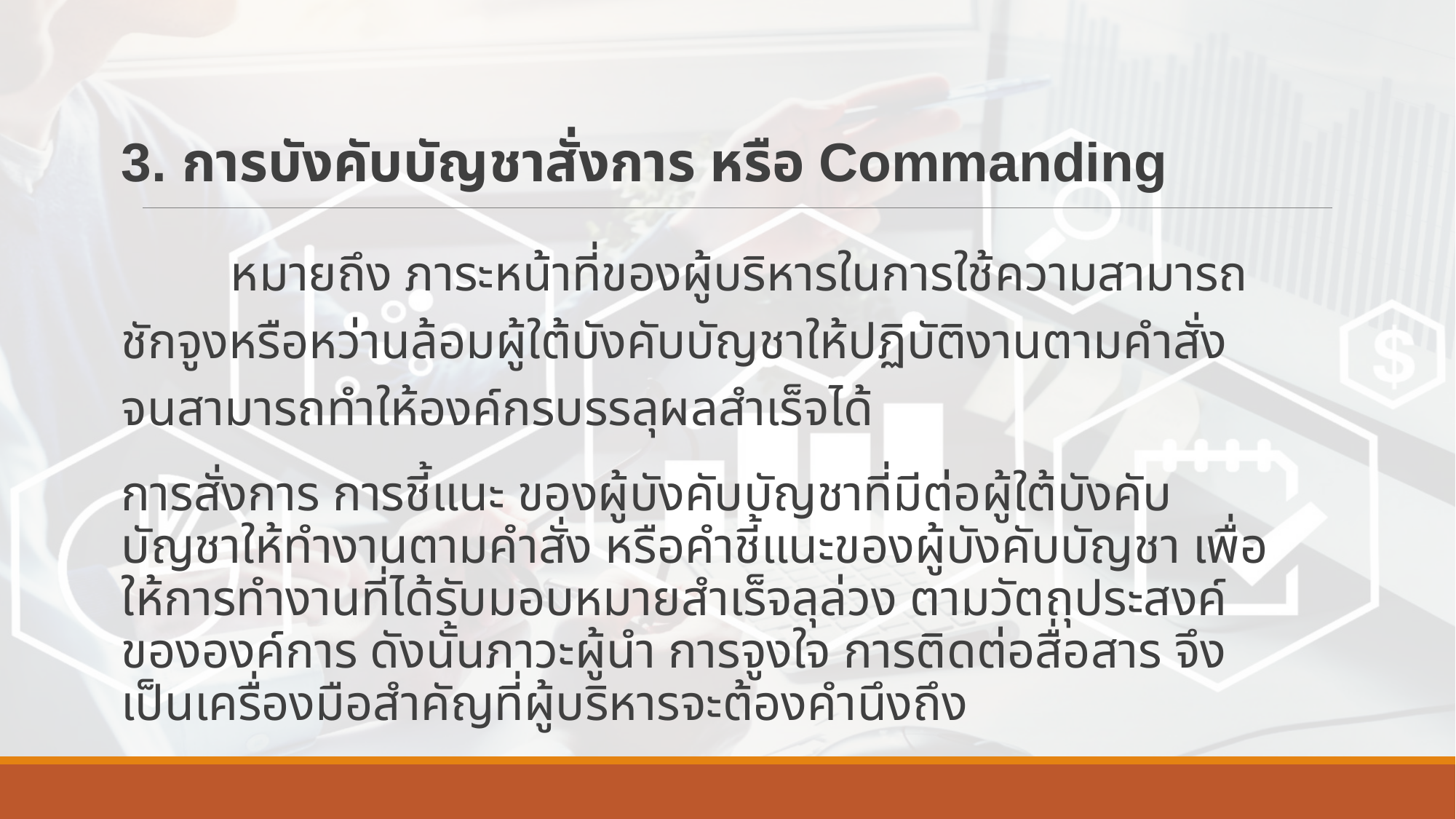

3. การบังคับบัญชาสั่งการ หรือ Commanding
	หมายถึง ภาระหน้าที่ของผู้บริหารในการใช้ความสามารถชักจูงหรือหว่านล้อมผู้ใต้บังคับบัญชาให้ปฏิบัติงานตามคำสั่ง จนสามารถทำให้องค์กรบรรลุผลสำเร็จได้
การสั่งการ การชี้แนะ ของผู้บังคับบัญชาที่มีต่อผู้ใต้บังคับบัญชาให้ทำงานตามคำสั่ง หรือคำชี้แนะของผู้บังคับบัญชา เพื่อให้การทำงานที่ได้รับมอบหมายสำเร็จลุล่วง ตามวัตถุประสงค์ขององค์การ ดังนั้นภาวะผู้นำ การจูงใจ การติดต่อสื่อสาร จึงเป็นเครื่องมือสำคัญที่ผู้บริหารจะต้องคำนึงถึง